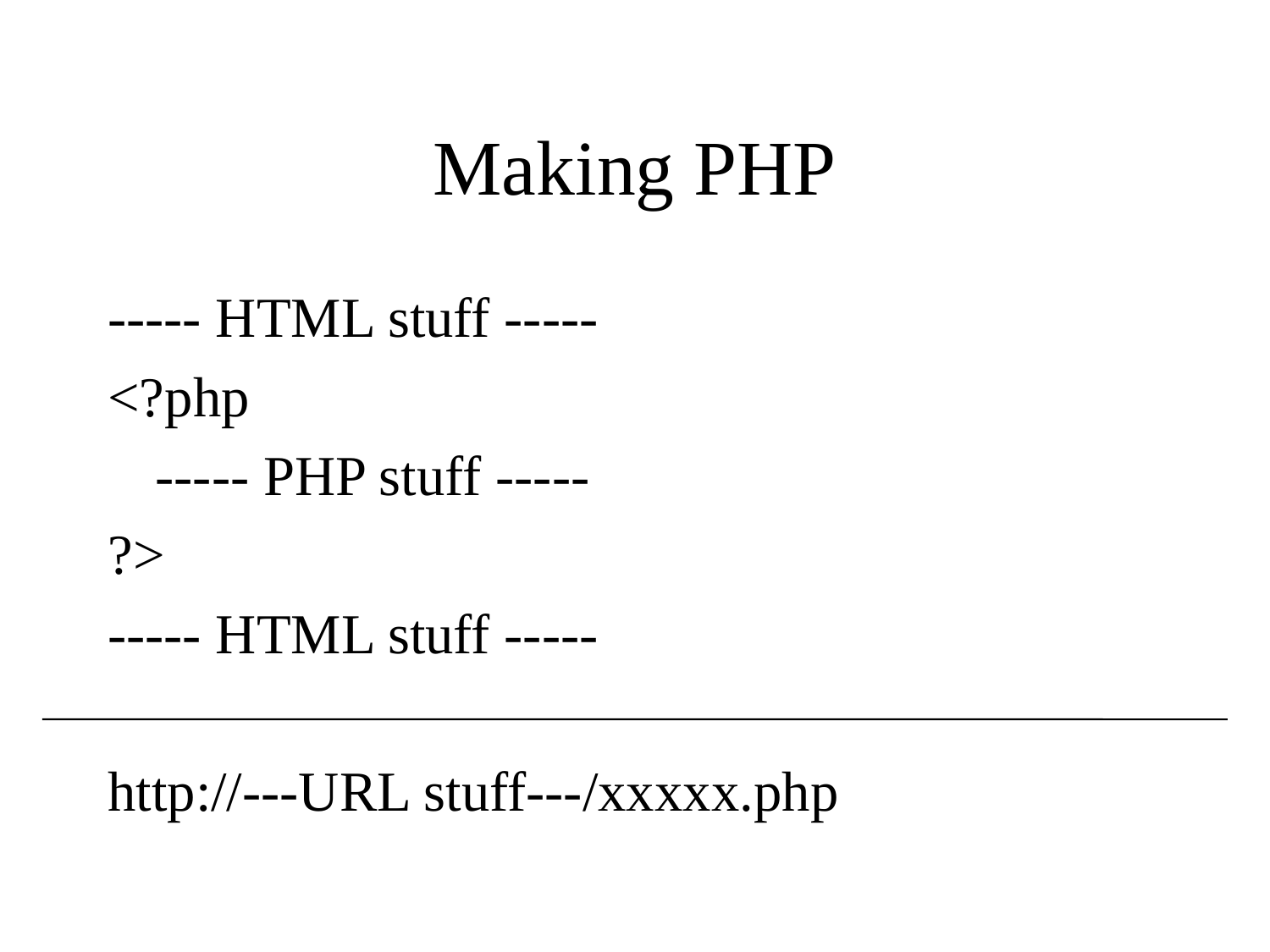

# Making PHP
----- HTML stuff -----
<?php
	----- PHP stuff -----
?>
----- HTML stuff -----

http://---URL stuff---/xxxxx.php